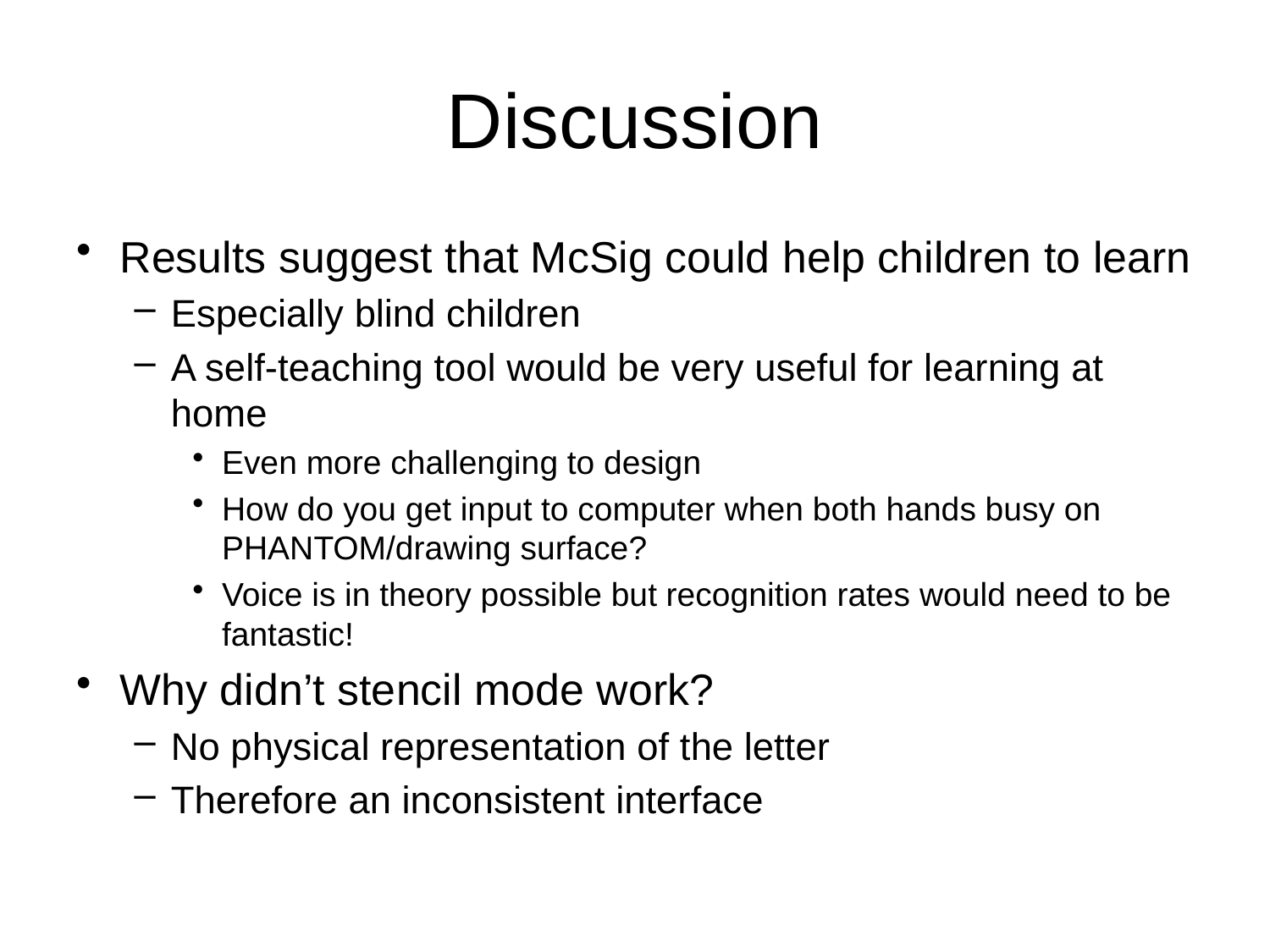

# Discussion
Results suggest that McSig could help children to learn
Especially blind children
A self-teaching tool would be very useful for learning at home
Even more challenging to design
How do you get input to computer when both hands busy on PHANTOM/drawing surface?
Voice is in theory possible but recognition rates would need to be fantastic!
Why didn’t stencil mode work?
No physical representation of the letter
Therefore an inconsistent interface